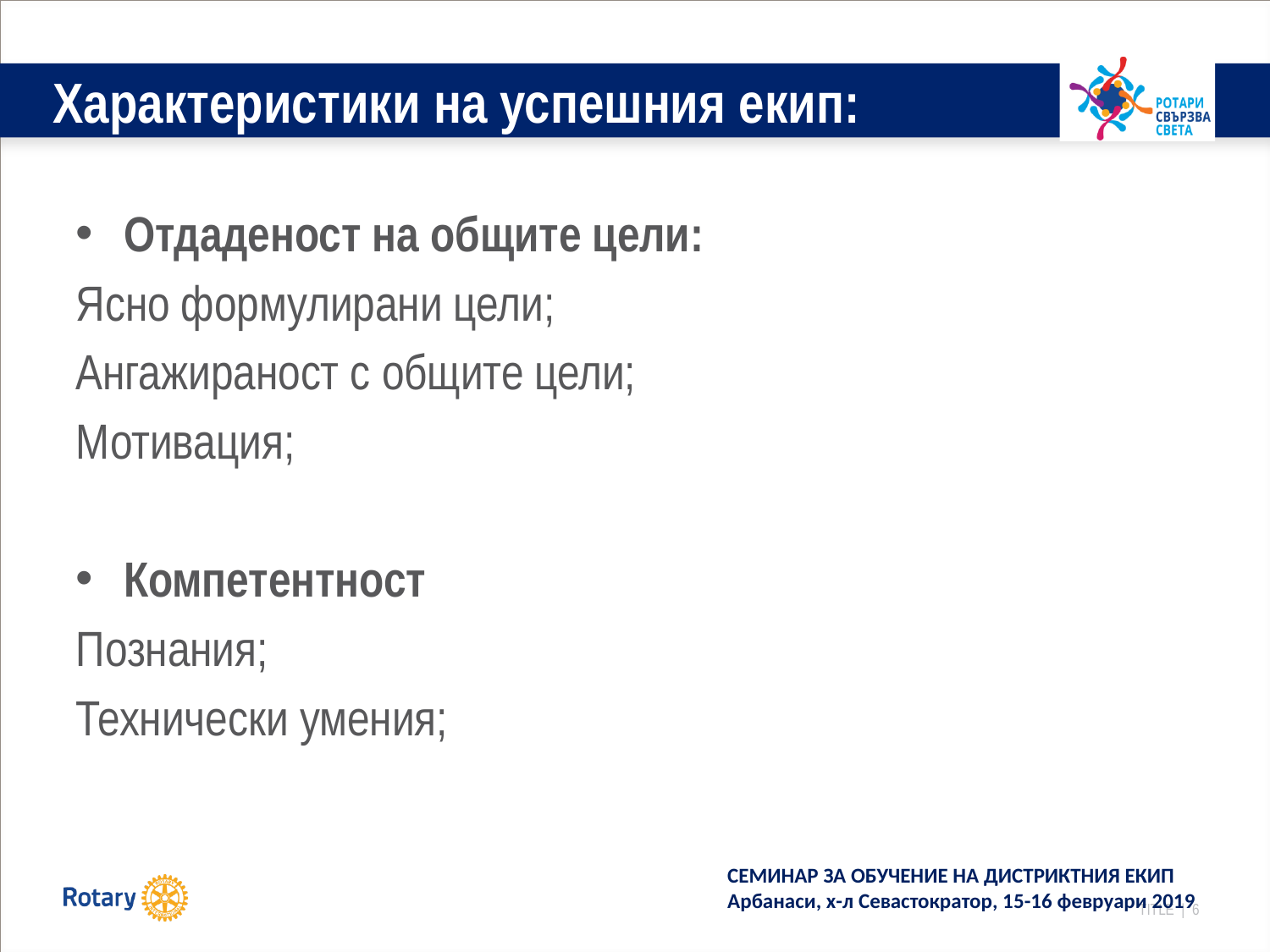

# Характеристики на успешния екип:
Отдаденост на общите цели:
Ясно формулирани цели;
Ангажираност с общите цели;
Мотивация;

Компетентност
Познания;
Технически умения;